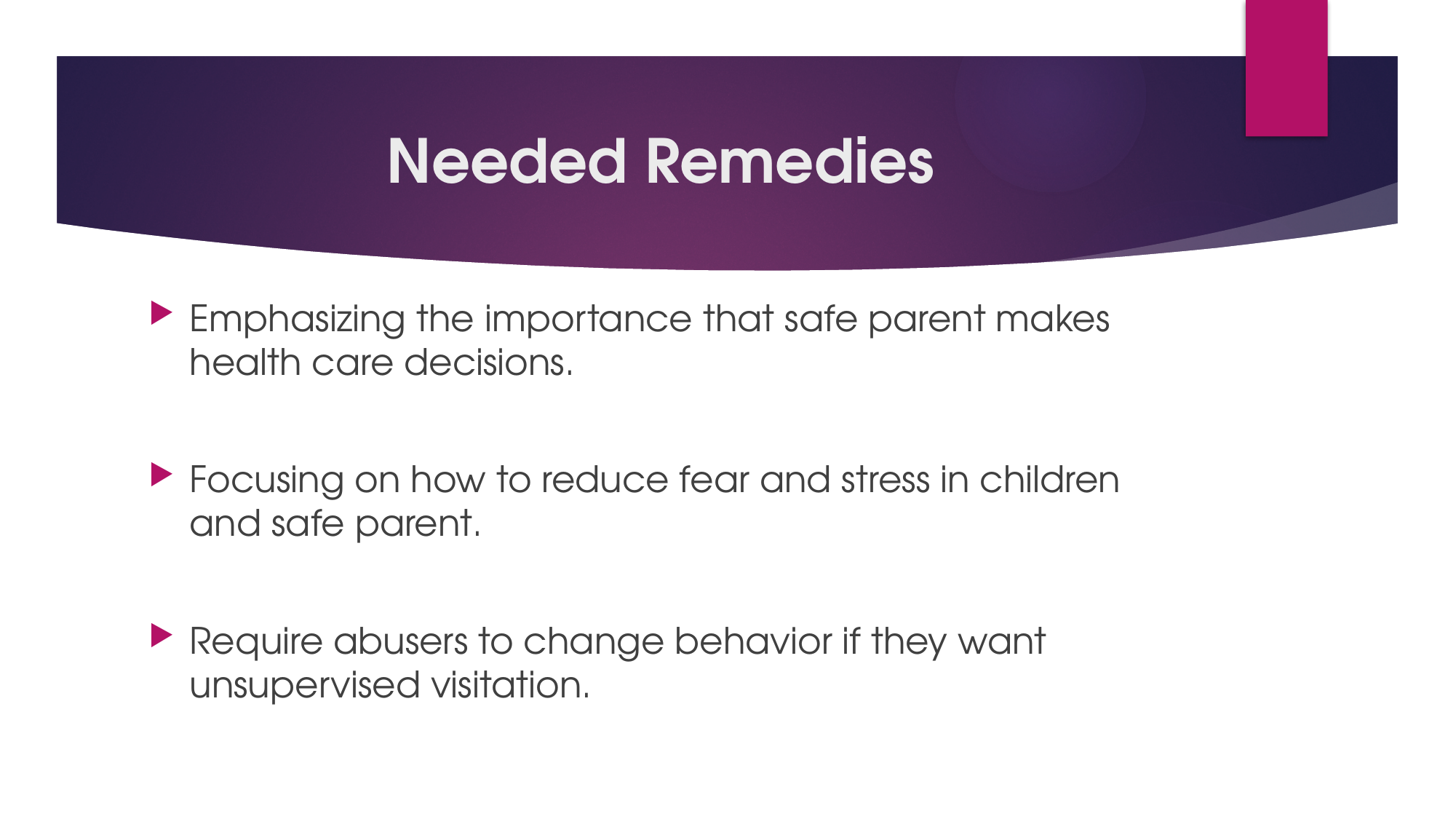

# Needed Remedies
Emphasizing the importance that safe parent makes health care decisions.

Focusing on how to reduce fear and stress in children and safe parent.

Require abusers to change behavior if they want unsupervised visitation.